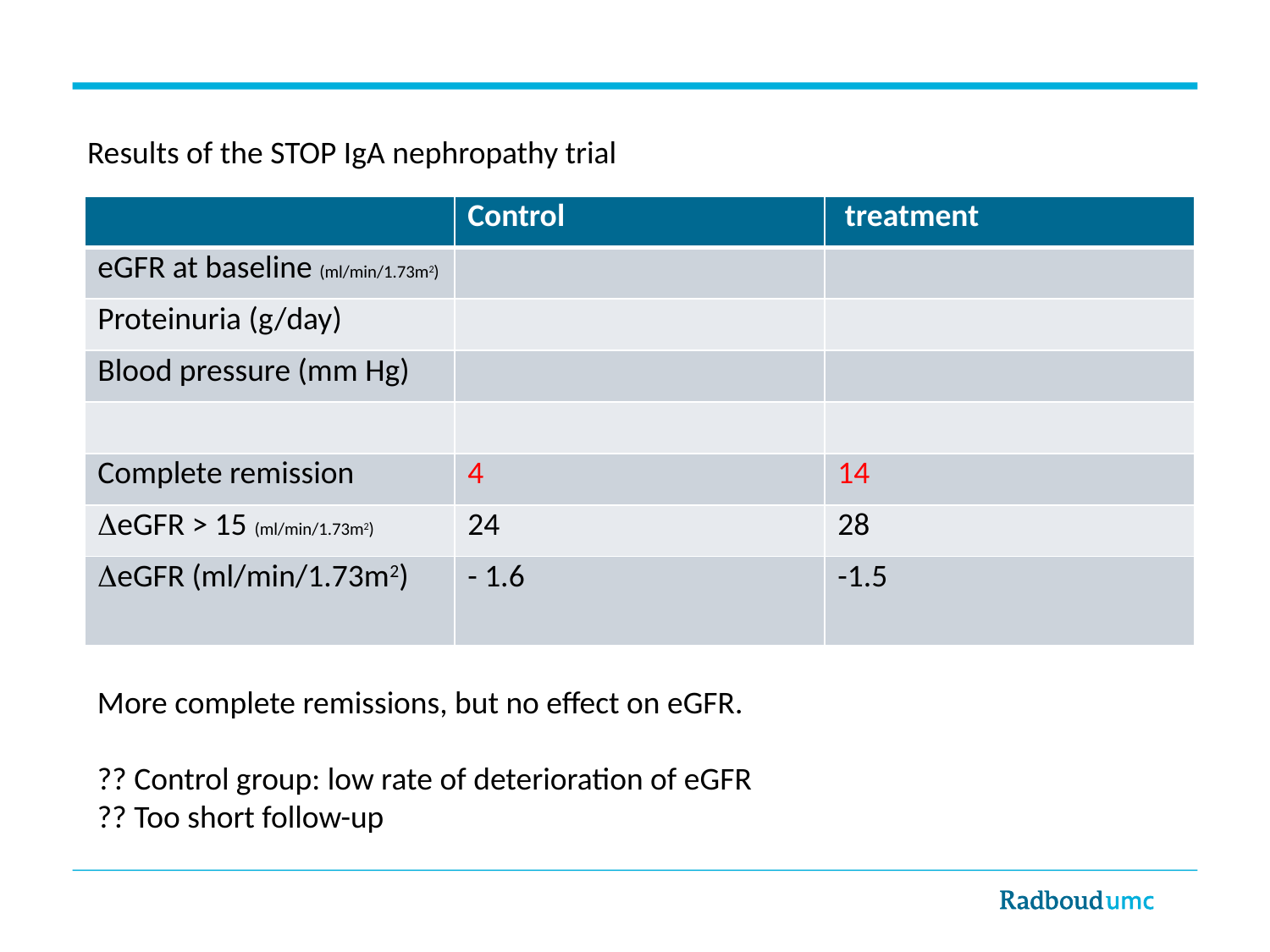

Results of the STOP IgA nephropathy trial

|  | Control | treatment |
| --- | --- | --- |
| eGFR at baseline (ml/min/1.73m2) |  |  |
| Proteinuria (g/day) |  |  |
| Blood pressure (mm Hg) |  |  |
|  |  |  |
| Complete remission | 4 | 14 |
| ΔeGFR > 15 (ml/min/1.73m2) | 24 | 28 |
| ΔeGFR (ml/min/1.73m2) | - 1.6 | -1.5 |
More complete remissions, but no effect on eGFR.

?? Control group: low rate of deterioration of eGFR
?? Too short follow-up